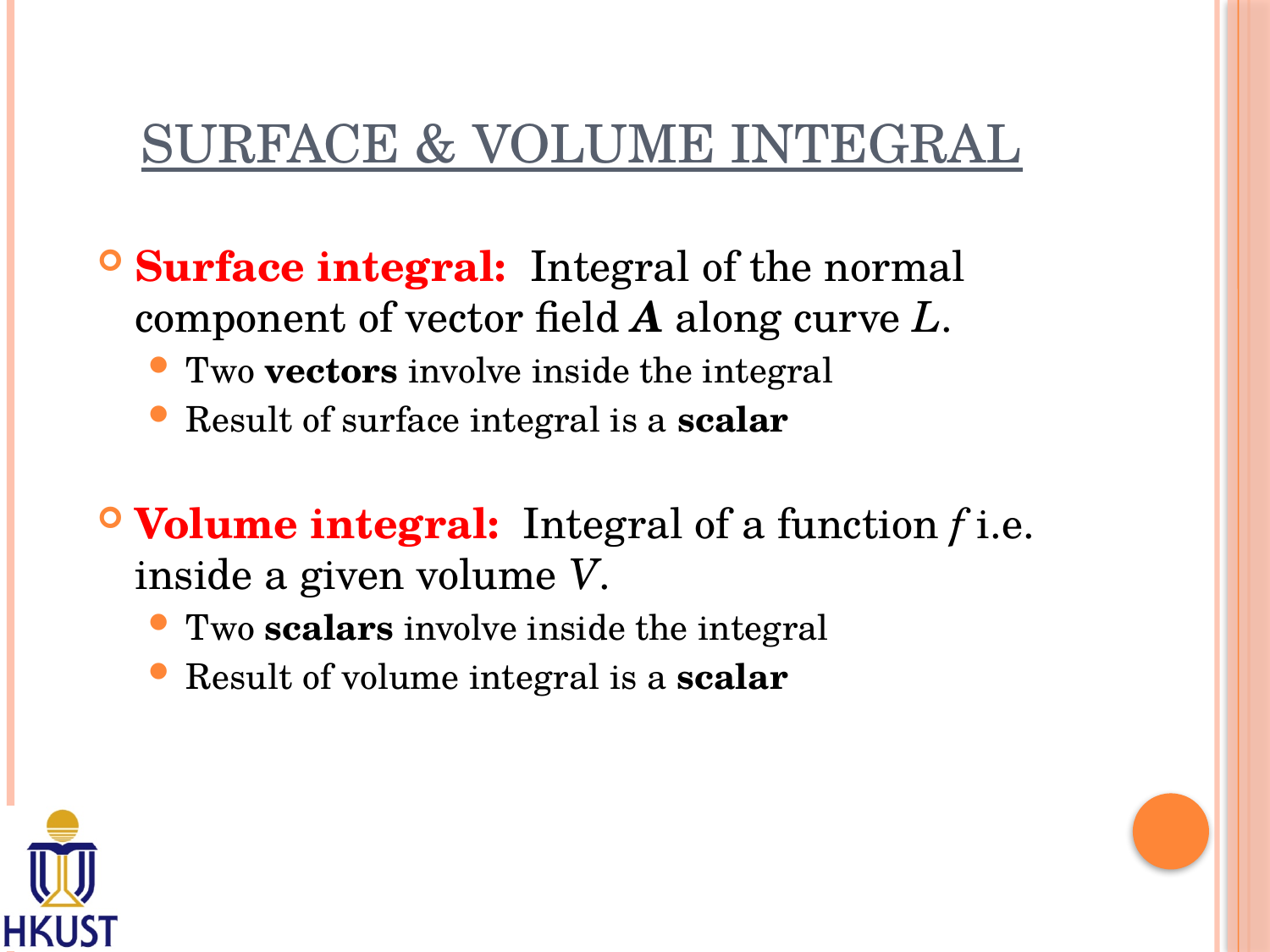

# Surface & Volume Integral
Surface integral:  Integral of the normal component of vector field A along curve L.
Two vectors involve inside the integral
Result of surface integral is a scalar

Volume integral:  Integral of a function f i.e.  inside a given volume V.
Two scalars involve inside the integral
Result of volume integral is a scalar